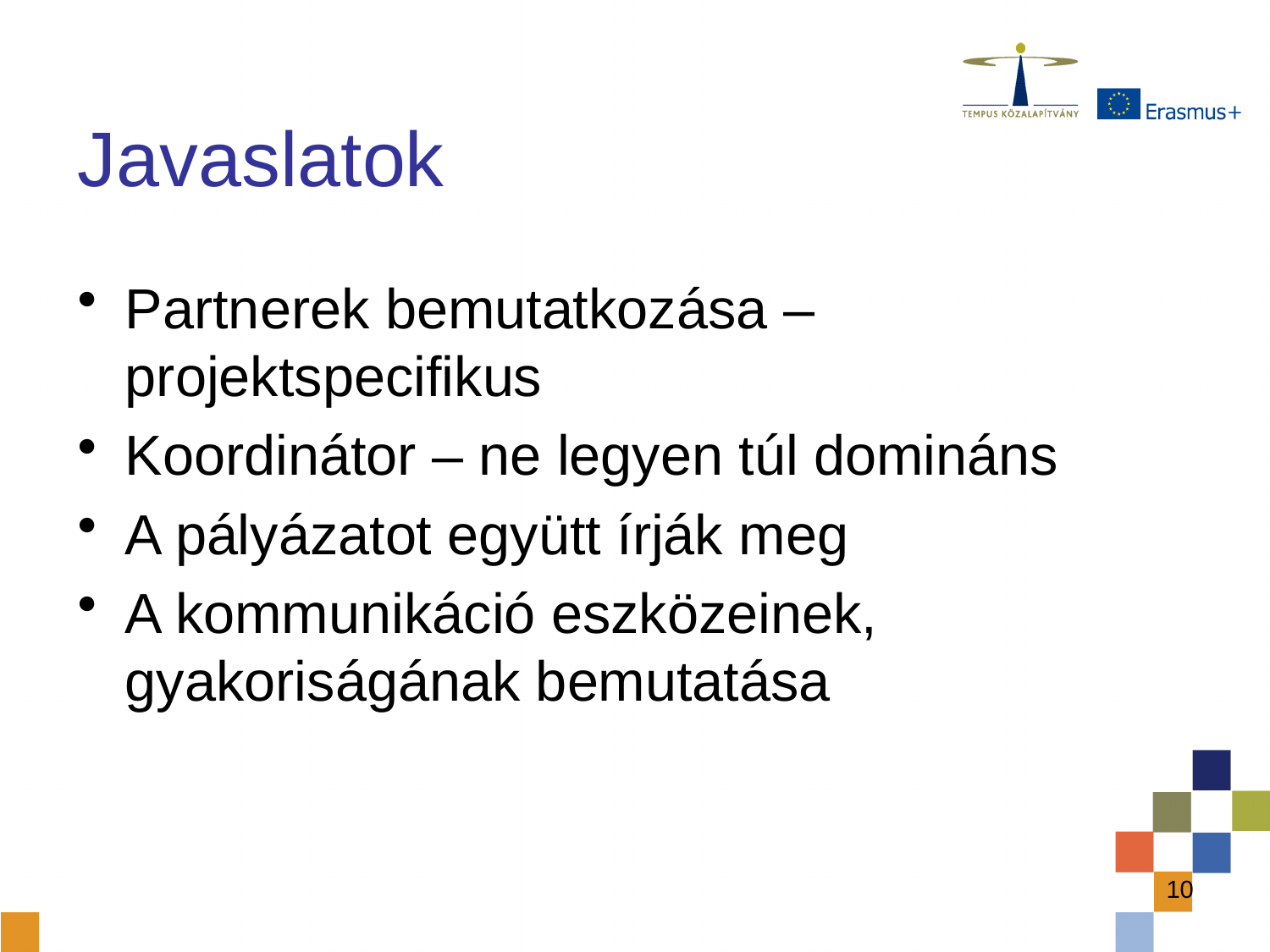

# Javaslatok
Partnerek bemutatkozása – projektspecifikus
Koordinátor – ne legyen túl domináns
A pályázatot együtt írják meg
A kommunikáció eszközeinek, gyakoriságának bemutatása
10